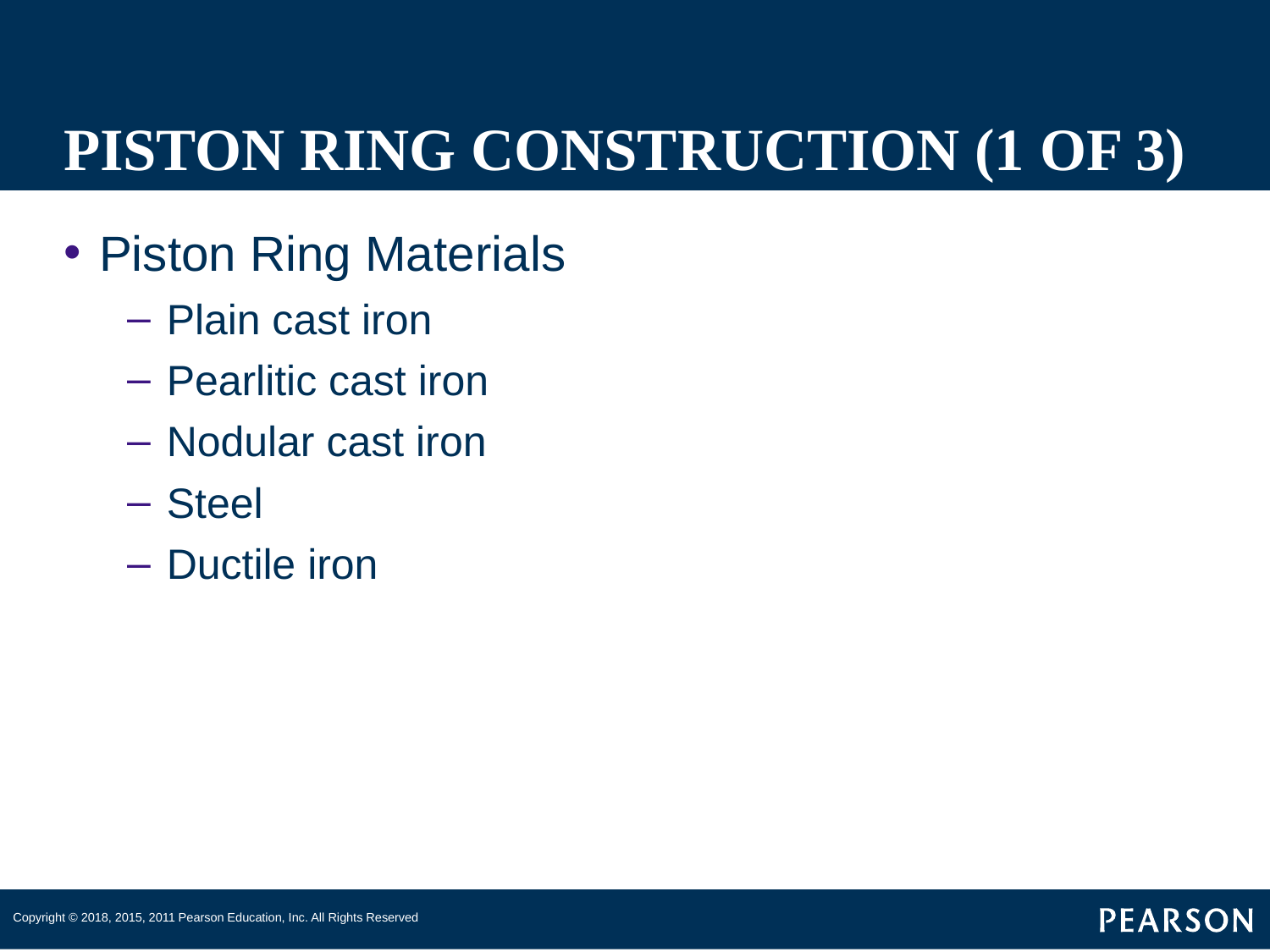

# PISTON RING CONSTRUCTION (1 OF 3)
Piston Ring Materials
Plain cast iron
Pearlitic cast iron
Nodular cast iron
Steel
Ductile iron